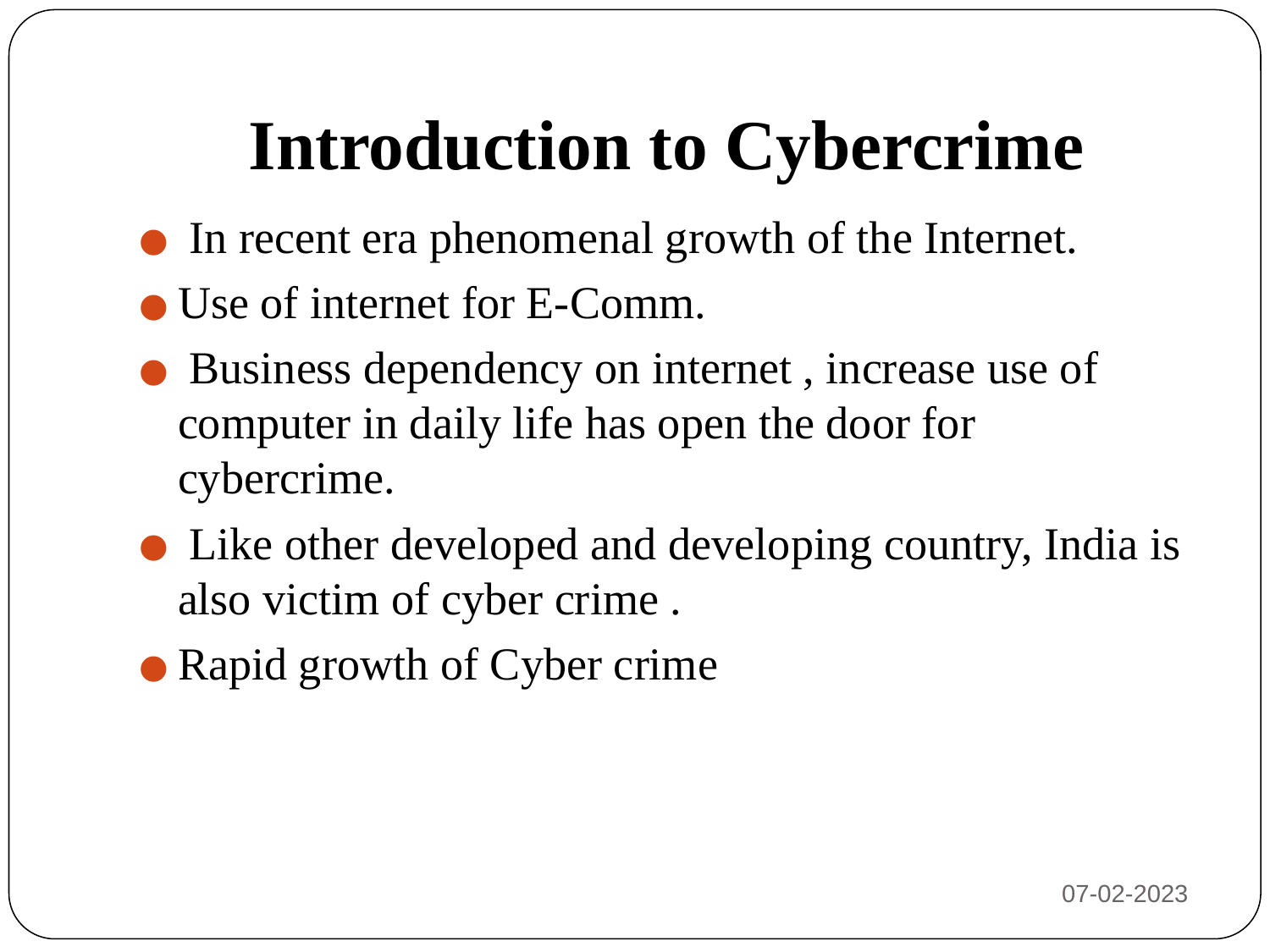

# Introduction to Cybercrime
 In recent era phenomenal growth of the Internet.
Use of internet for E-Comm.
 Business dependency on internet , increase use of computer in daily life has open the door for cybercrime.
 Like other developed and developing country, India is also victim of cyber crime .
Rapid growth of Cyber crime
07-02-2023